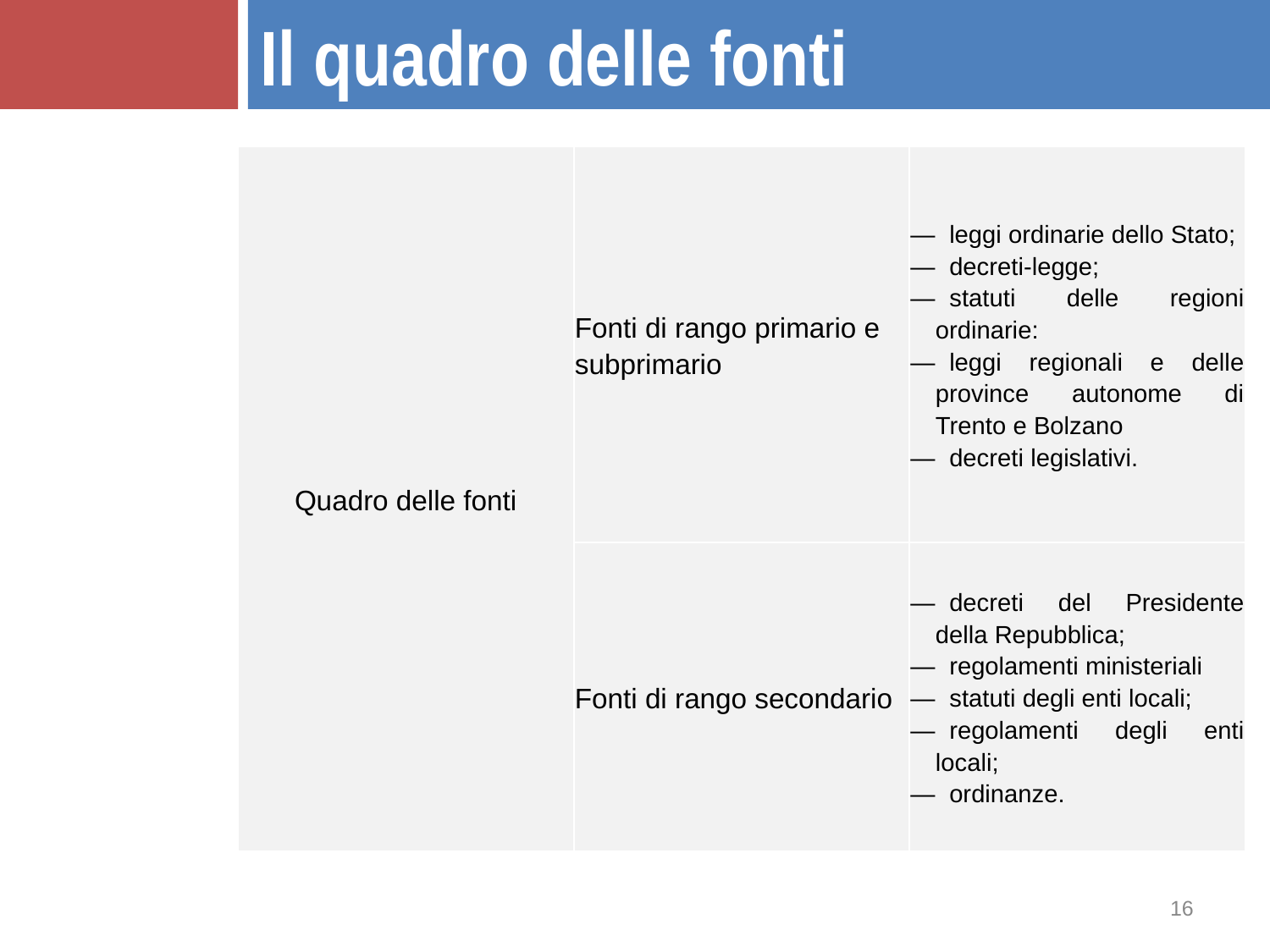

Il quadro delle fonti
| Quadro delle fonti | Fonti di rango primario e subprimario | —  leggi ordinarie dello Stato; —  decreti-legge; —  statuti delle regioni ordinarie: —  leggi regionali e delle province autonome di Trento e Bolzano —  decreti legislativi. |
| --- | --- | --- |
|  | Fonti di rango secondario | —  decreti del Presidente della Repubblica; —  regolamenti ministeriali —  statuti degli enti locali; —  regolamenti degli enti locali; —  ordinanze. |
16